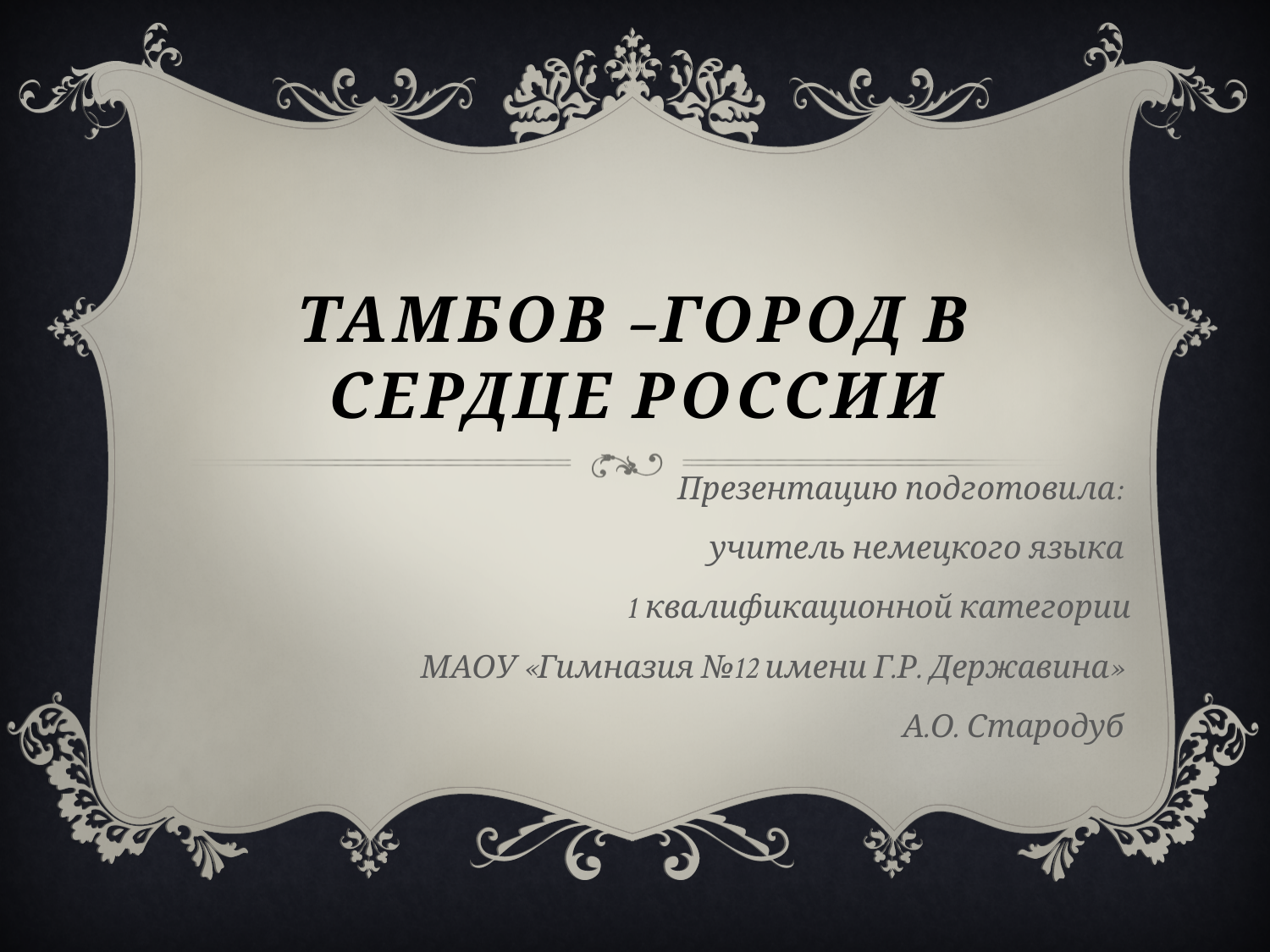

# Тамбов –город в сердце России
Презентацию подготовила:
учитель немецкого языка
1 квалификационной категории
МАОУ «Гимназия №12 имени Г.Р. Державина»
А.О. Стародуб